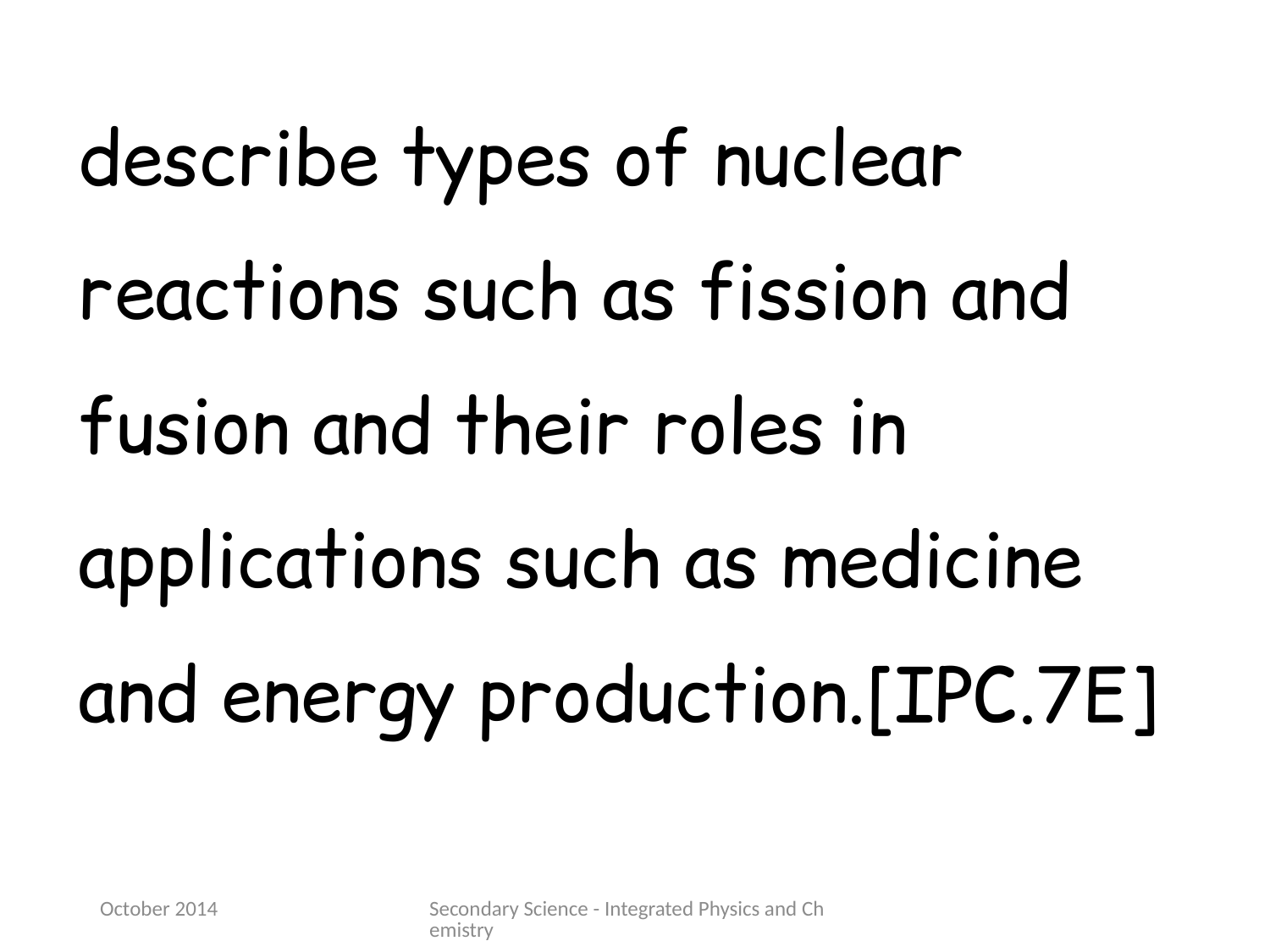

describe types of nuclear reactions such as fission and fusion and their roles in applications such as medicine and energy production.[IPC.7E]
October 2014
Secondary Science - Integrated Physics and Chemistry